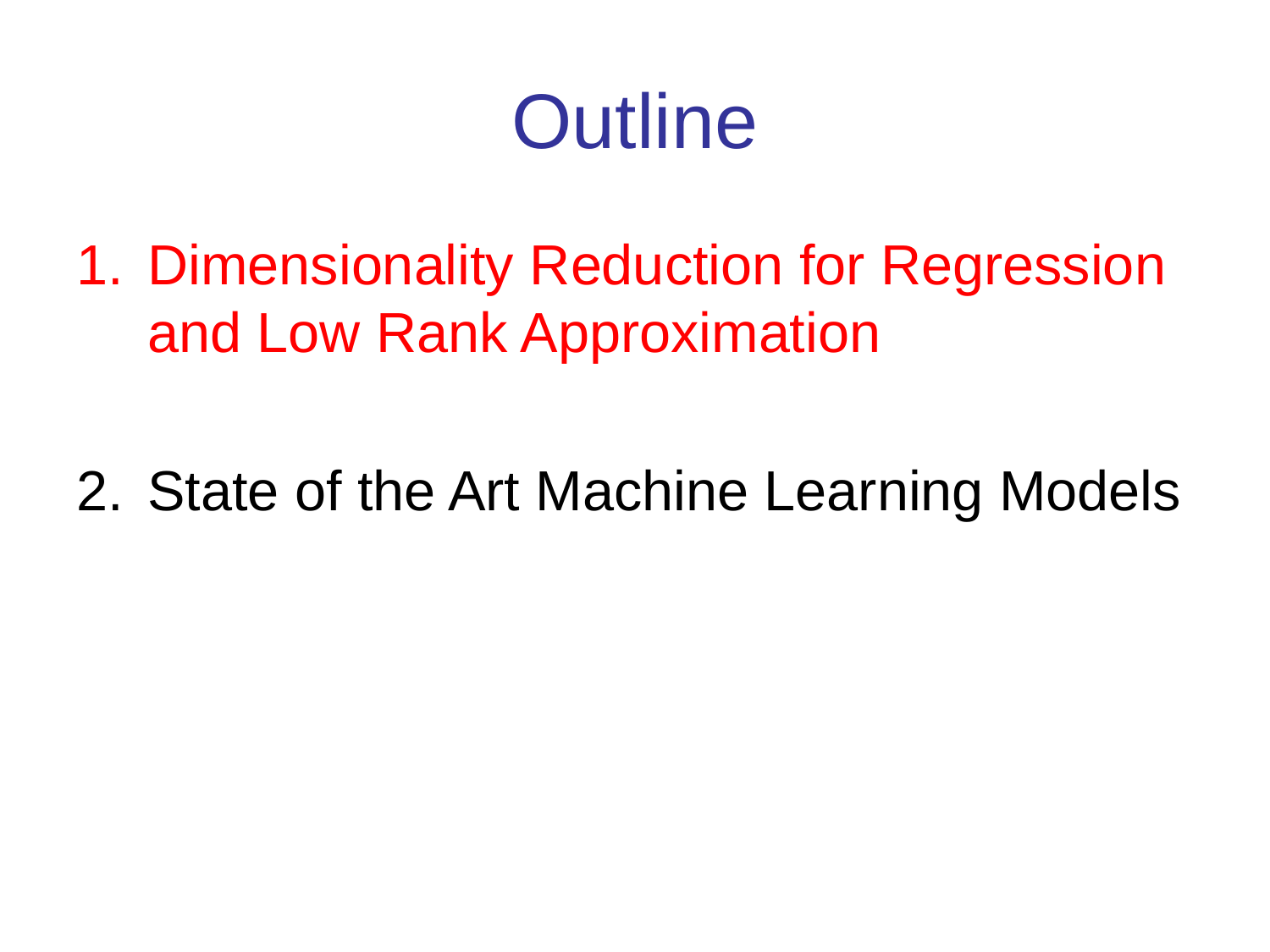

# Outline
Dimensionality Reduction for Regression and Low Rank Approximation

State of the Art Machine Learning Models